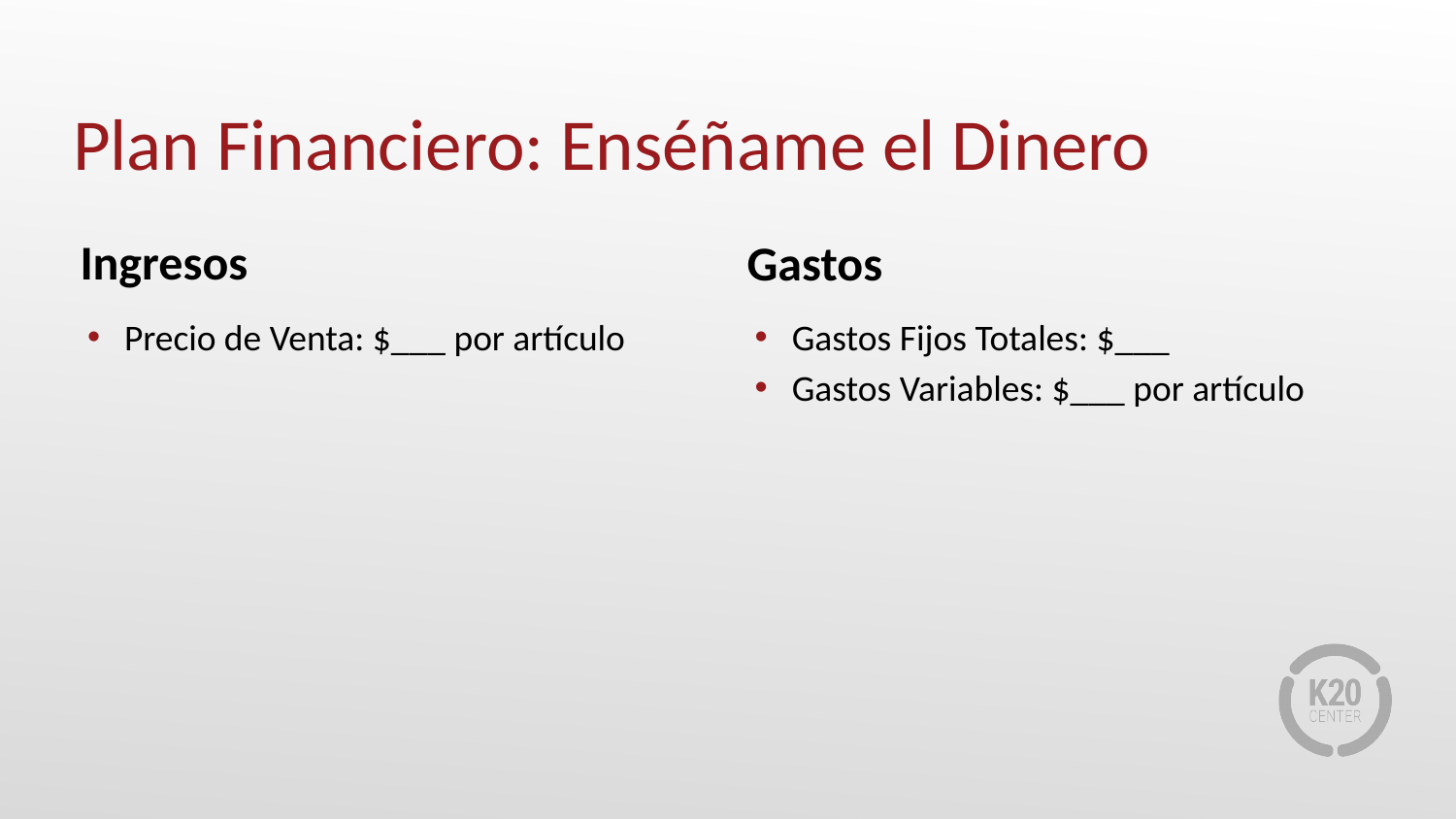

# Plan Financiero: Enséñame el Dinero
Ingresos
Gastos
Precio de Venta: $___ por artículo
Gastos Fijos Totales: $___
Gastos Variables: $___ por artículo